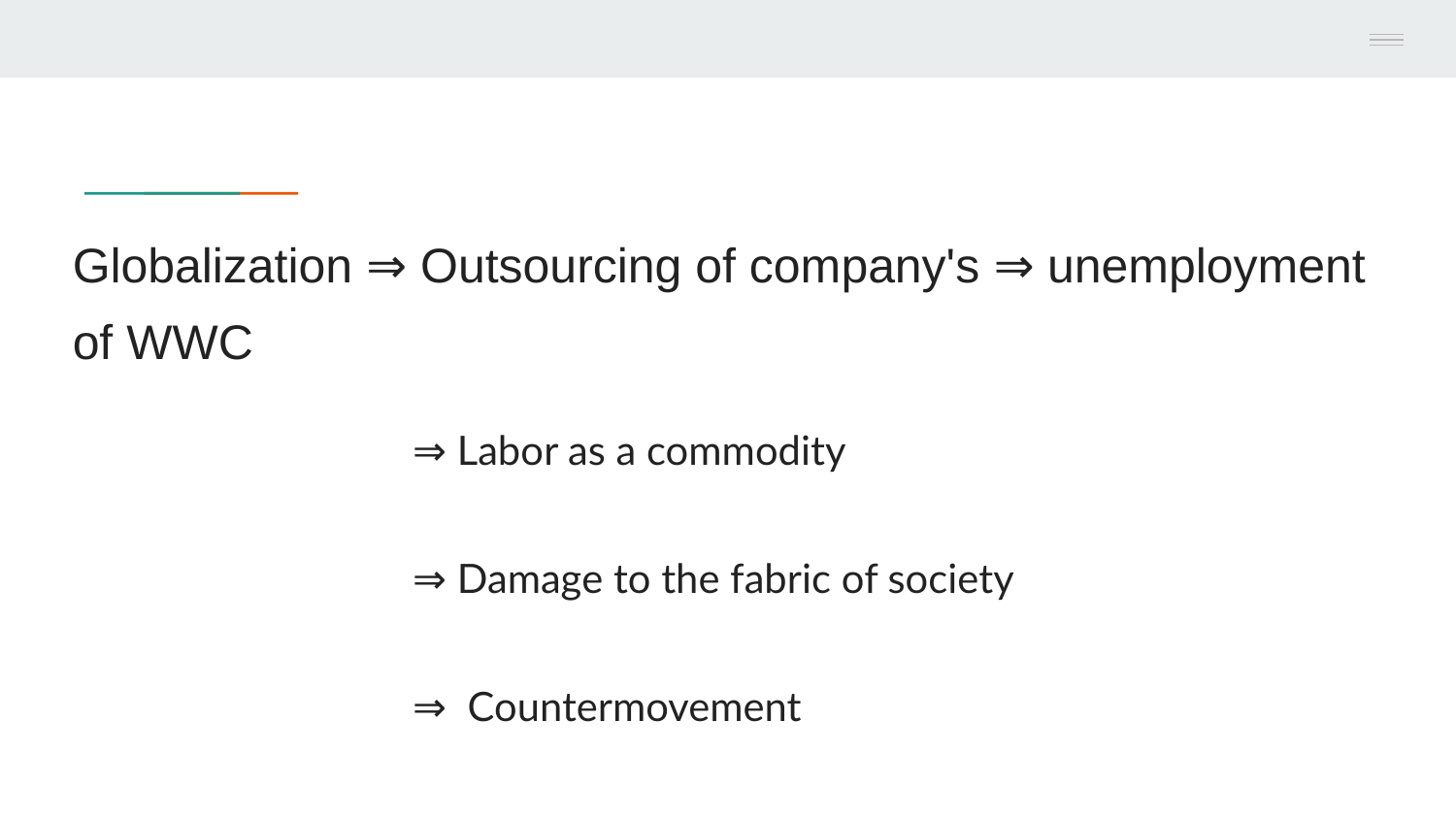

# Globalization ⇒ Outsourcing of company's ⇒ unemployment of WWC

⇒ Labor as a commodity

⇒ Damage to the fabric of society

⇒  Countermovement